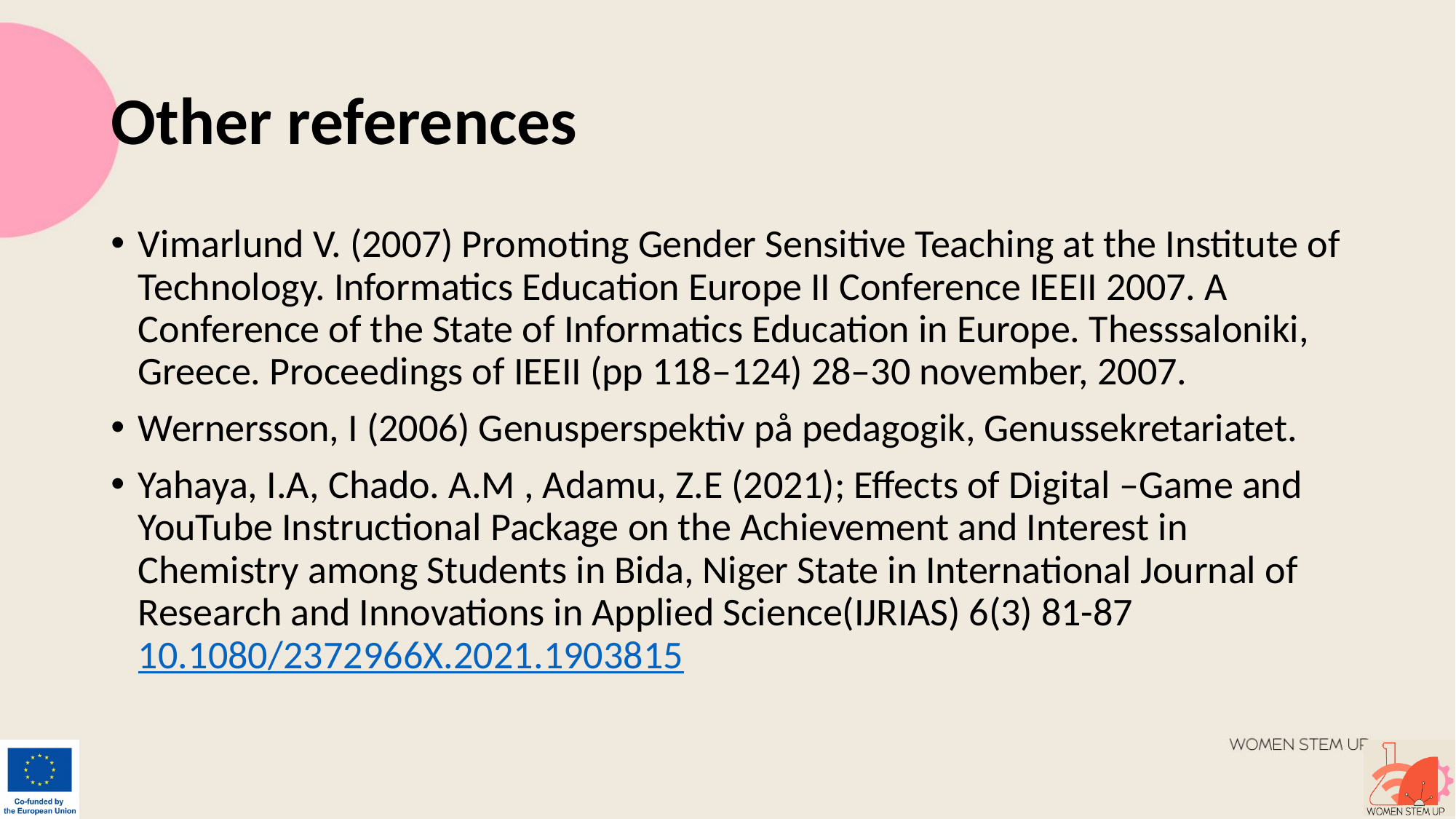

# Other references
Vimarlund V. (2007) Promoting Gender Sensitive Teaching at the Institute of Technology. Informatics Education Europe II Conference IEEII 2007. A Conference of the State of Informatics Education in Europe. Thesssaloniki, Greece. Proceedings of IEEII (pp 118–124) 28–30 november, 2007.
Wernersson, I (2006) Genusperspektiv på pedagogik, Genussekretariatet.
Yahaya, I.A, Chado. A.M , Adamu, Z.E (2021); Effects of Digital –Game and YouTube Instructional Package on the Achievement and Interest in Chemistry among Students in Bida, Niger State in International Journal of Research and Innovations in Applied Science(IJRIAS) 6(3) 81-87 10.1080/2372966X.2021.1903815